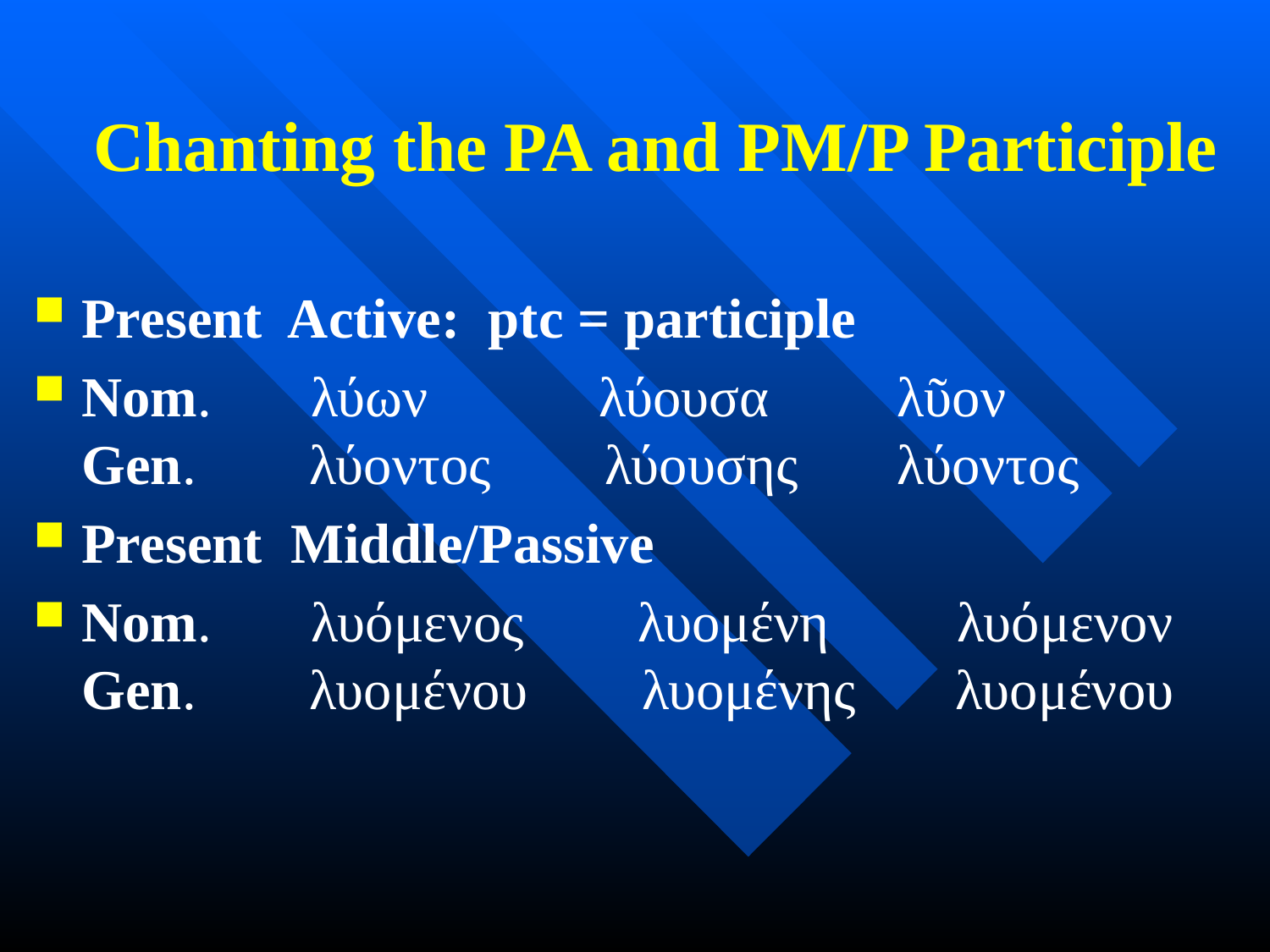

# Chanting the PA and PM/P Participle
Present  Active:  ptc = participle
Nom.       λύων            λύουσα         λῦον
Gen.        λύοντος        λύουσης       λύοντος
Present  Middle/Passive
Nom.       λυόμενος        λυομένη         λυόμενον
Gen.        λυομένου        λυομένης       λυομένου